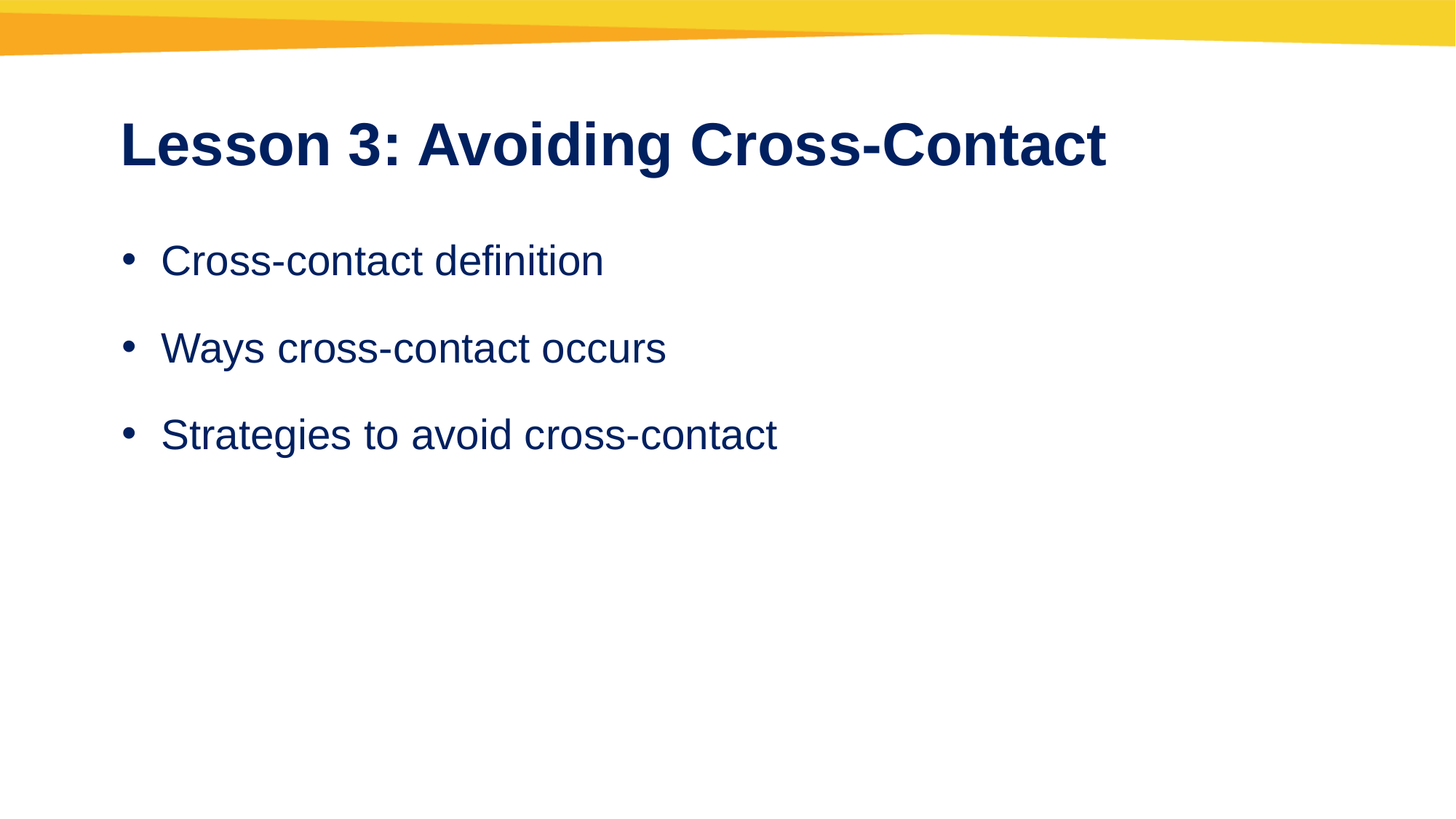

Lesson 3: Avoiding Cross-Contact
Cross-contact definition
Ways cross-contact occurs
Strategies to avoid cross-contact